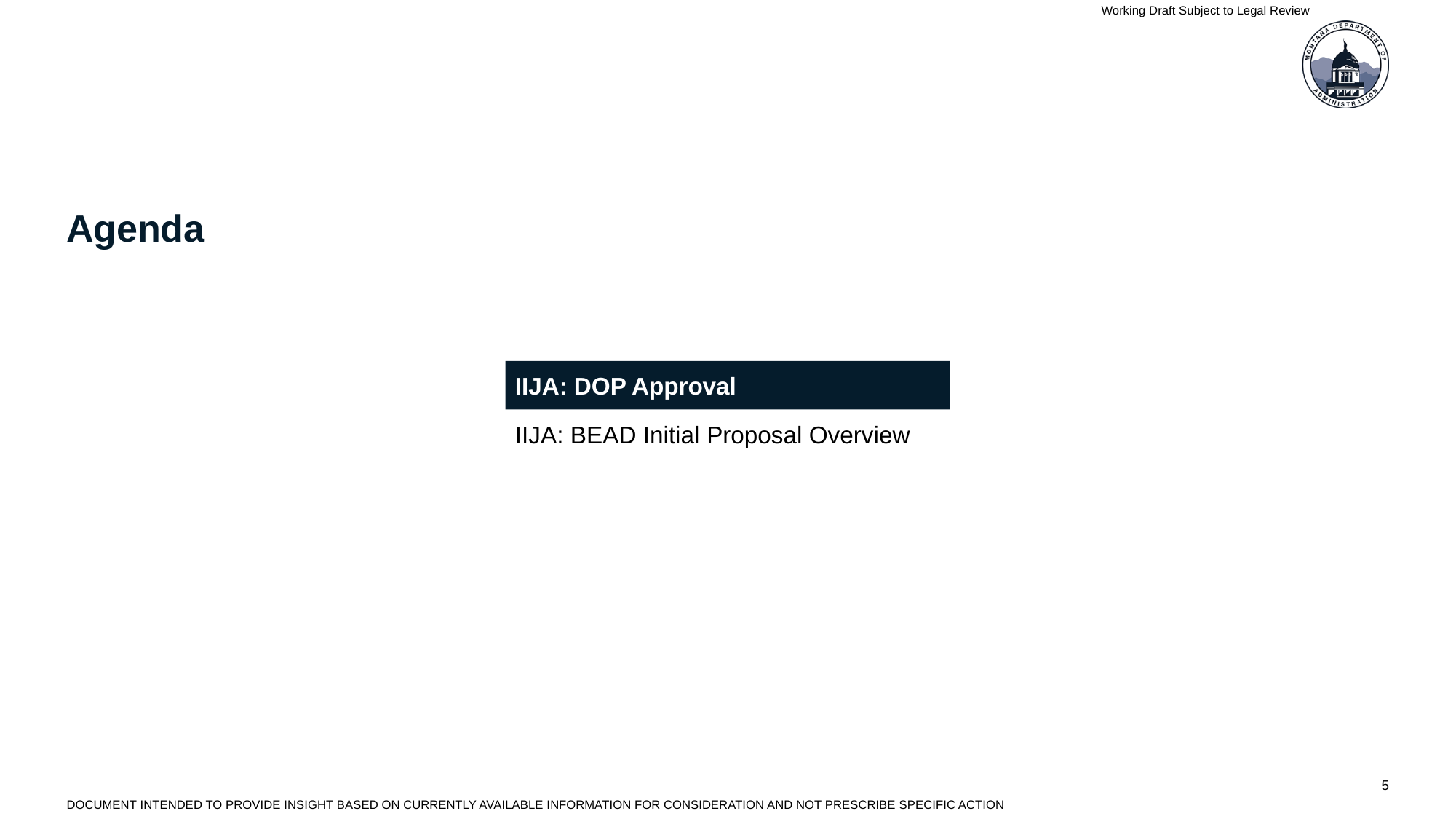

Working Draft Subject to Legal Review
# Agenda
IIJA: DOP Approval
IIJA: BEAD Initial Proposal Overview
DOCUMENT INTENDED TO PROVIDE INSIGHT BASED ON CURRENTLY AVAILABLE INFORMATION FOR CONSIDERATION AND NOT PRESCRIBE SPECIFIC ACTION